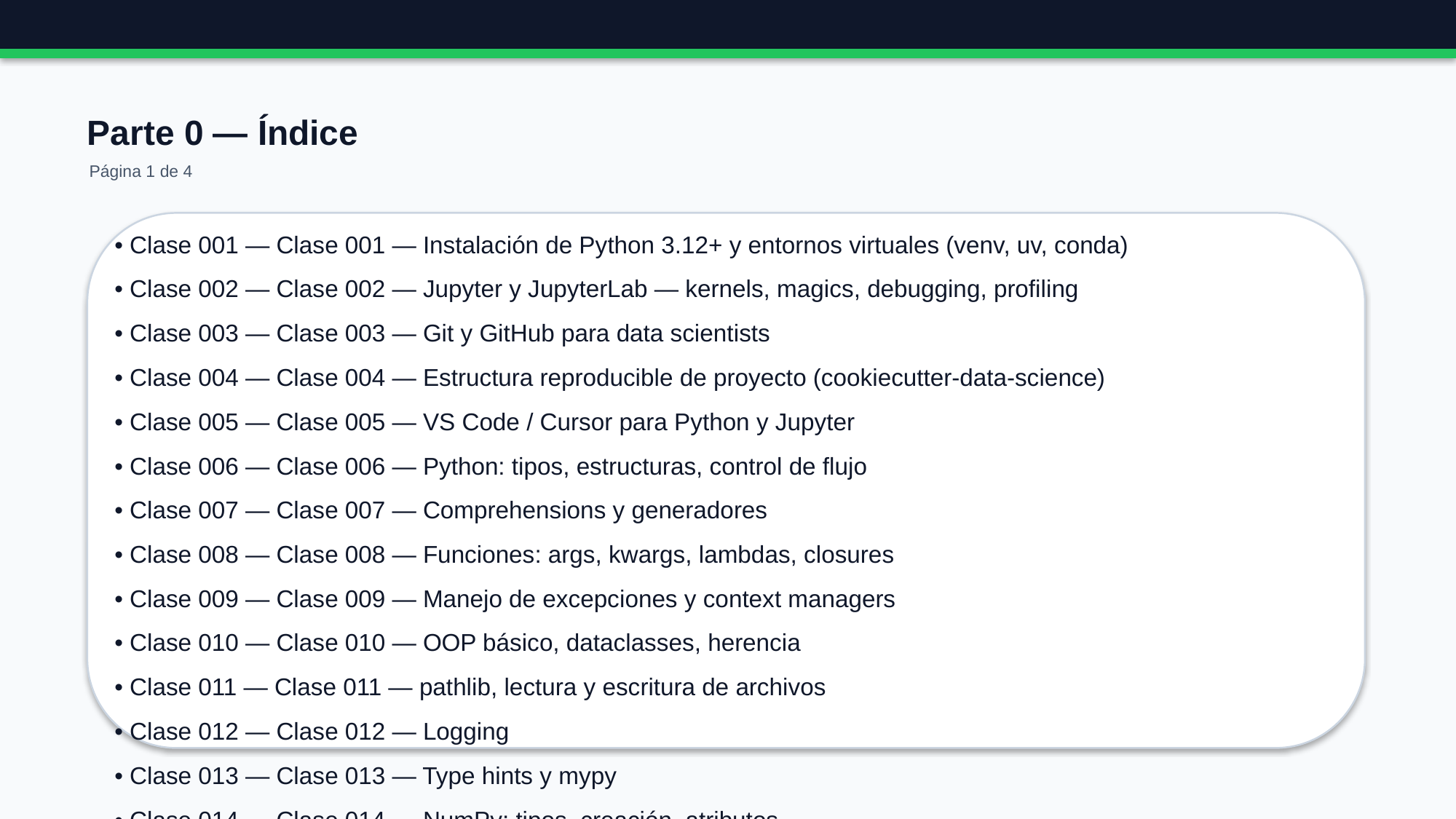

Parte 0 — Índice
Página 1 de 4

• Clase 001 — Clase 001 — Instalación de Python 3.12+ y entornos virtuales (venv, uv, conda)
• Clase 002 — Clase 002 — Jupyter y JupyterLab — kernels, magics, debugging, profiling
• Clase 003 — Clase 003 — Git y GitHub para data scientists
• Clase 004 — Clase 004 — Estructura reproducible de proyecto (cookiecutter-data-science)
• Clase 005 — Clase 005 — VS Code / Cursor para Python y Jupyter
• Clase 006 — Clase 006 — Python: tipos, estructuras, control de flujo
• Clase 007 — Clase 007 — Comprehensions y generadores
• Clase 008 — Clase 008 — Funciones: args, kwargs, lambdas, closures
• Clase 009 — Clase 009 — Manejo de excepciones y context managers
• Clase 010 — Clase 010 — OOP básico, dataclasses, herencia
• Clase 011 — Clase 011 — pathlib, lectura y escritura de archivos
• Clase 012 — Clase 012 — Logging
• Clase 013 — Clase 013 — Type hints y mypy
• Clase 014 — Clase 014 — NumPy: tipos, creación, atributos